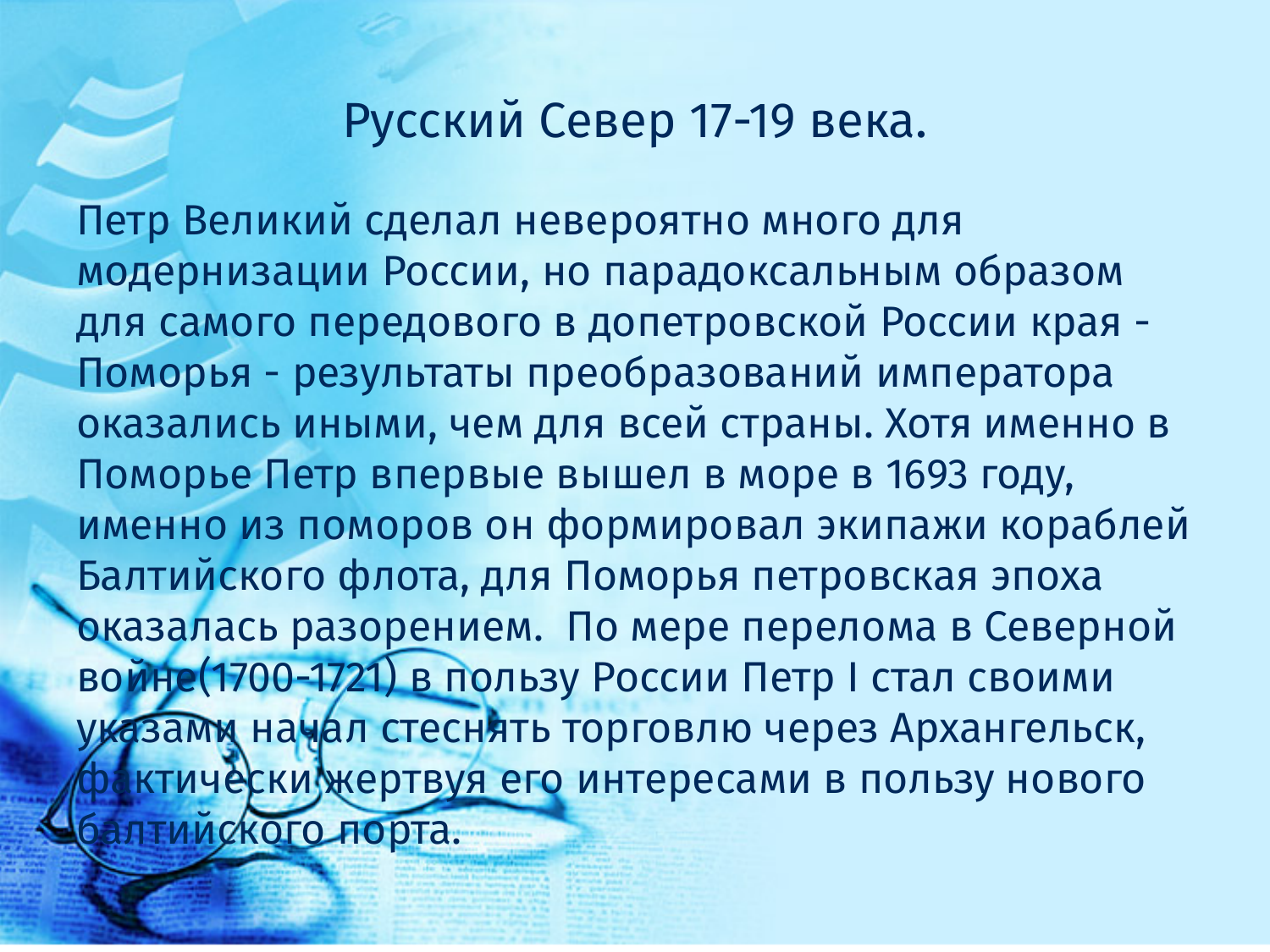

# Русский Север 17-19 века.
Петр Великий сделал невероятно много для модернизации России, но парадоксальным образом для самого передового в допетровской России края - Поморья - результаты преобразований императора оказались иными, чем для всей страны. Хотя именно в Поморье Петр впервые вышел в море в 1693 году, именно из поморов он формировал экипажи кораблей Балтийского флота, для Поморья петровская эпоха оказалась разорением.  По мере перелома в Северной войне(1700-1721) в пользу России Петр I стал своими указами начал стеснять торговлю через Архангельск, фактически жертвуя его интересами в пользу нового балтийского порта.